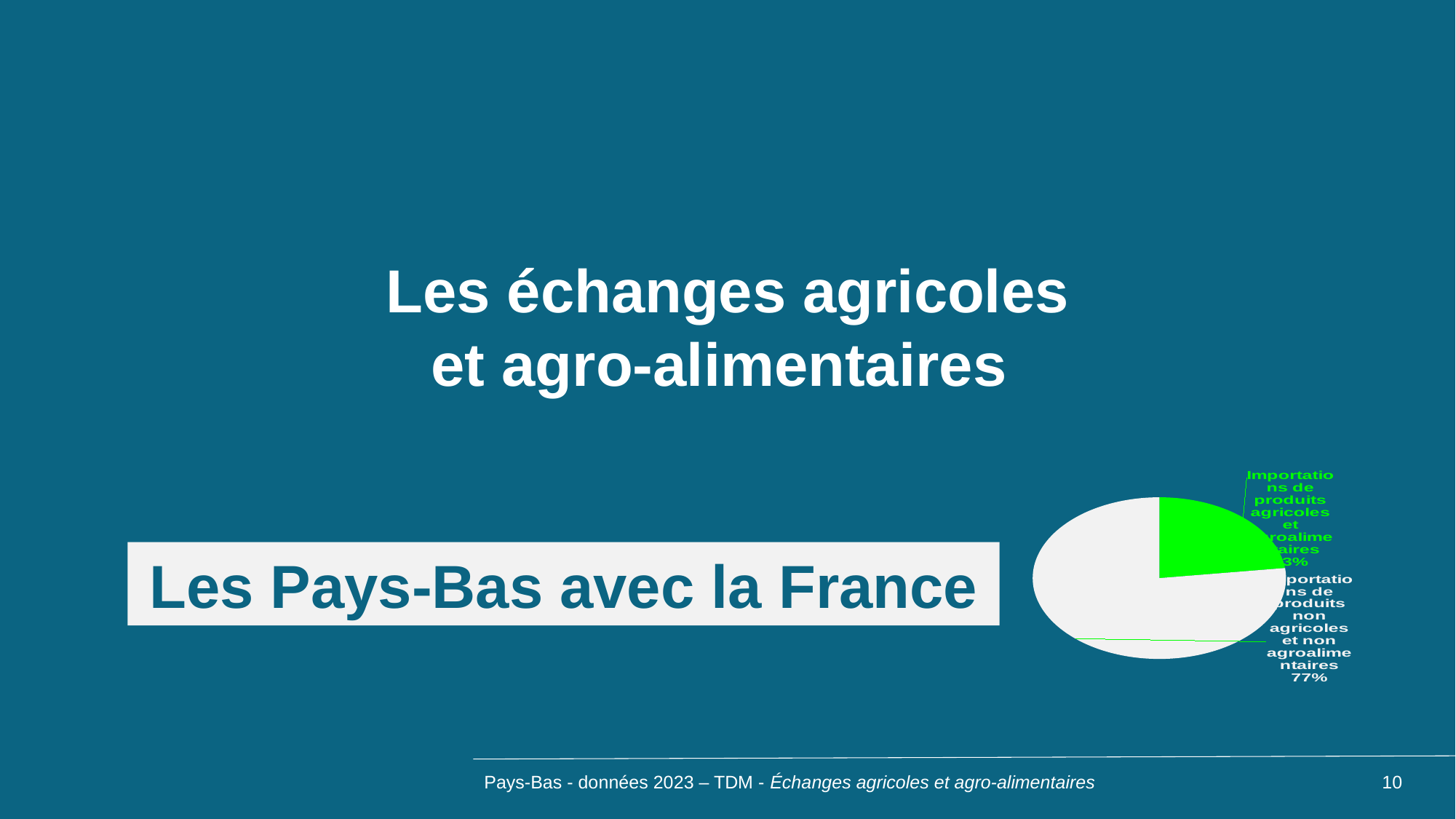

Les échanges agricoles et agro-alimentaires

### Chart

| Category |  |
|---|---|
| Produits agricoles et agro-alimentaires | 0.23012408192111797 |
| Autres | 0.769875918078882 |
Les Pays-Bas avec la France
Pays-Bas - données 2023 – TDM - Échanges agricoles et agro-alimentaires
10